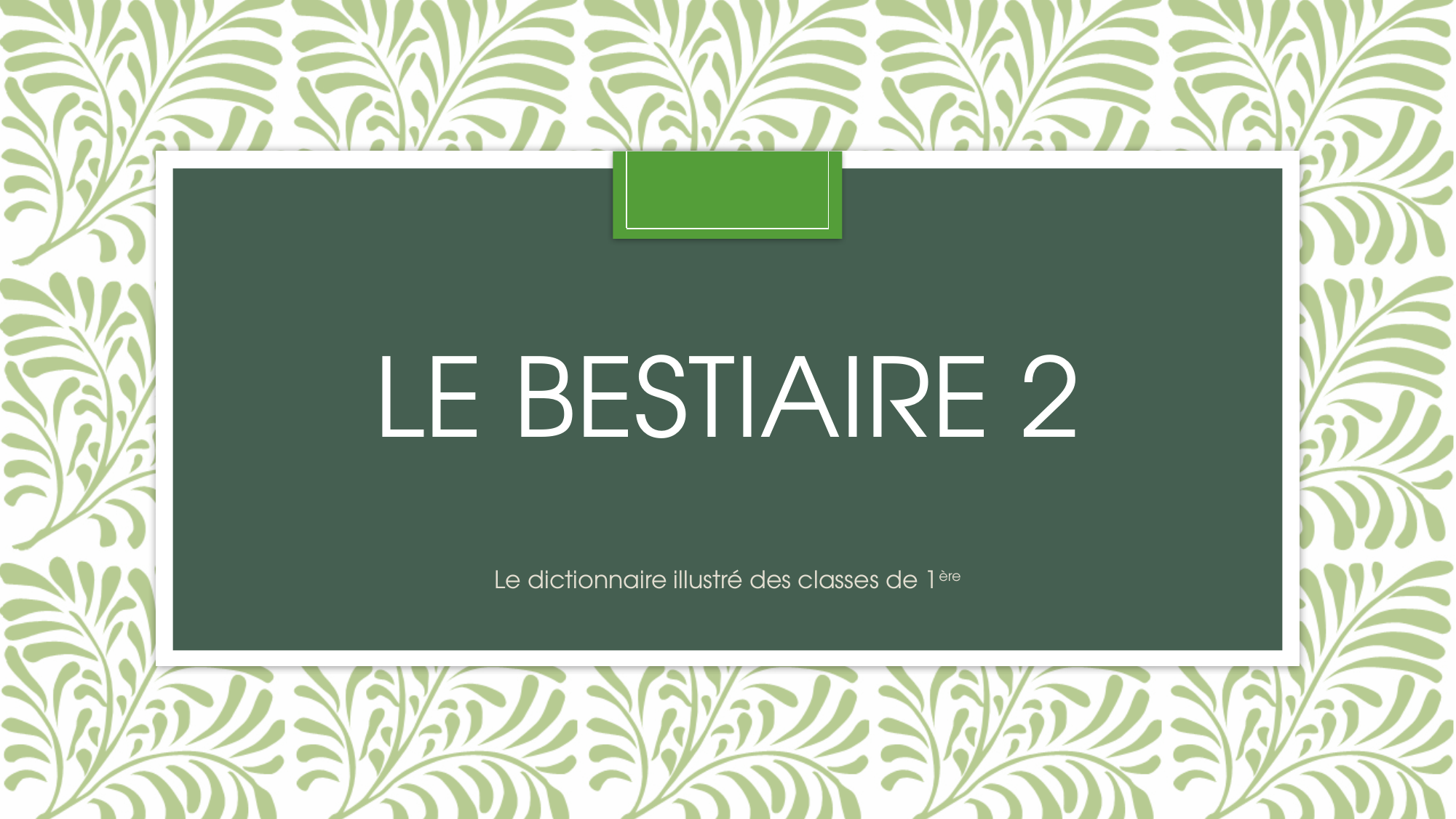

# LE BESTIAIRE 2
Le dictionnaire illustré des classes de 1ère